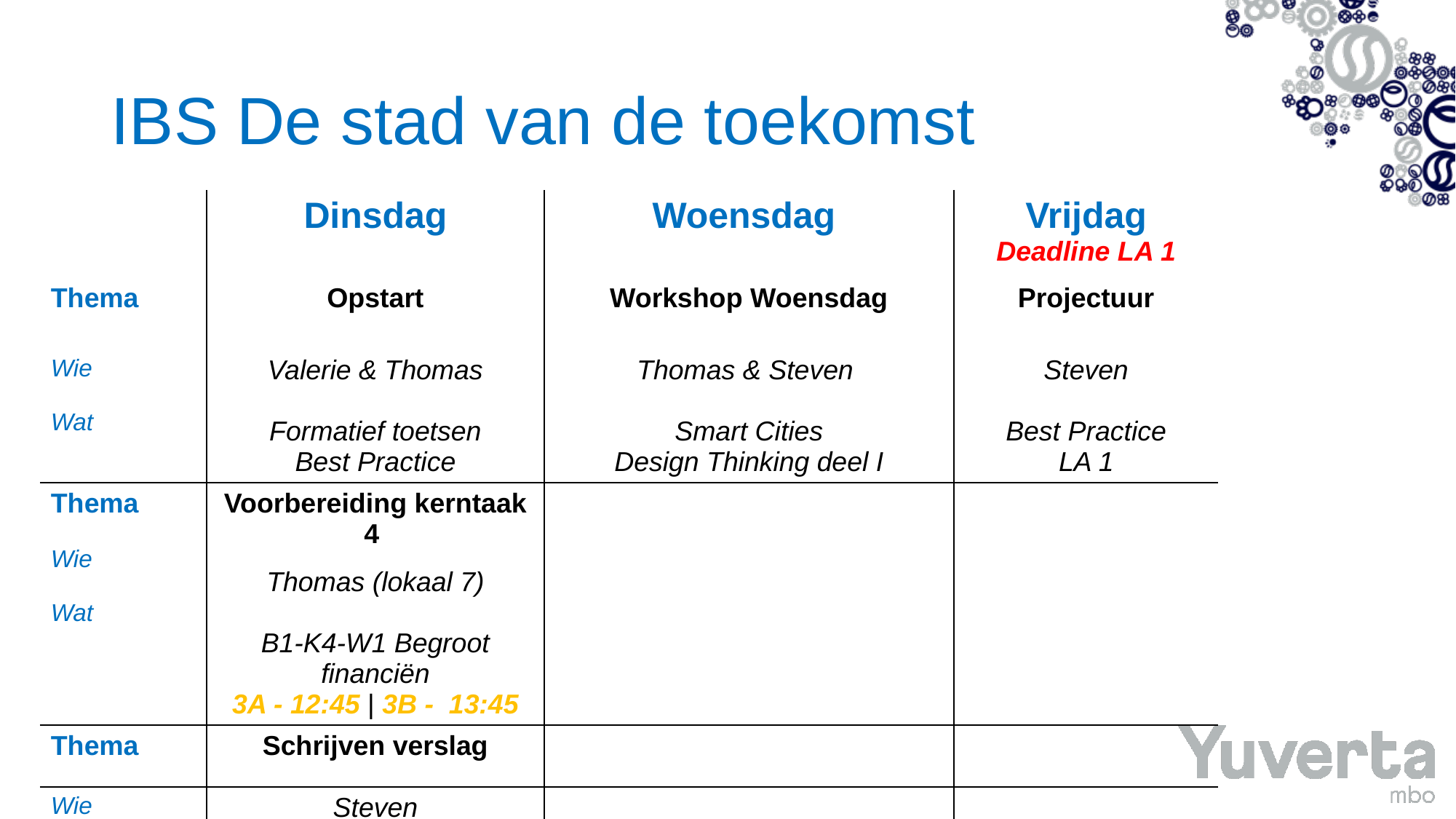

# IBS De stad van de toekomst
|  | Dinsdag | Woensdag | Vrijdag Deadline LA 1 |
| --- | --- | --- | --- |
| Thema | Opstart | Workshop Woensdag | Projectuur |
| Wie Wat | Valerie & Thomas Formatief toetsen Best Practice | Thomas & Steven Smart Cities Design Thinking deel I | Steven Best Practice LA 1 |
| Thema Wie Wat | Voorbereiding kerntaak 4 Thomas (lokaal 7) B1-K4-W1 Begroot financiën 3A - 12:45 | 3B - 13:45 |  |  |
| Thema | Schrijven verslag |  |  |
| Wie | Steven |  |  |